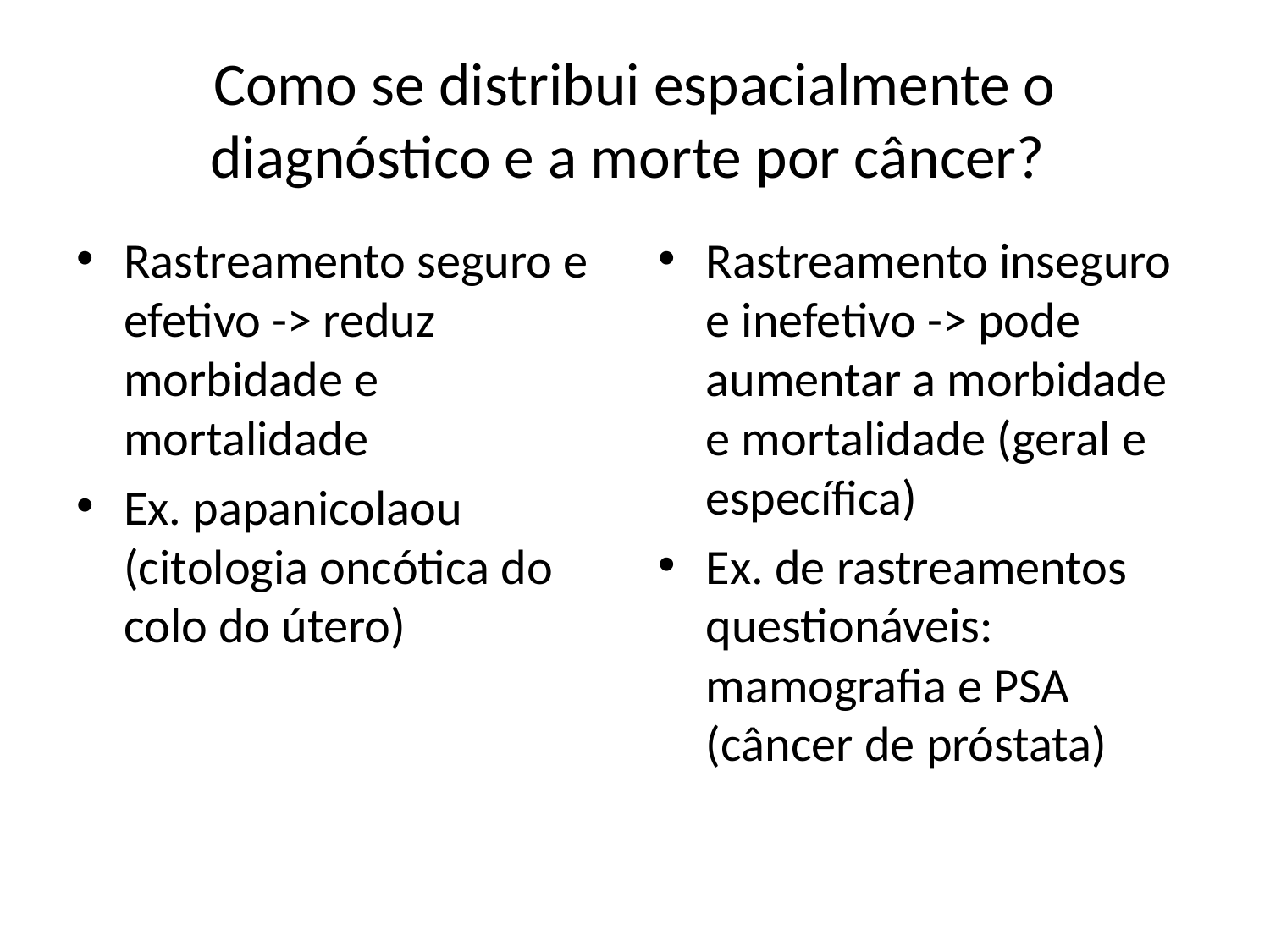

# Como se distribui espacialmente o diagnóstico e a morte por câncer?
Rastreamento seguro e efetivo -> reduz morbidade e mortalidade
Ex. papanicolaou (citologia oncótica do colo do útero)
Rastreamento inseguro e inefetivo -> pode aumentar a morbidade e mortalidade (geral e específica)
Ex. de rastreamentos questionáveis: mamografia e PSA (câncer de próstata)